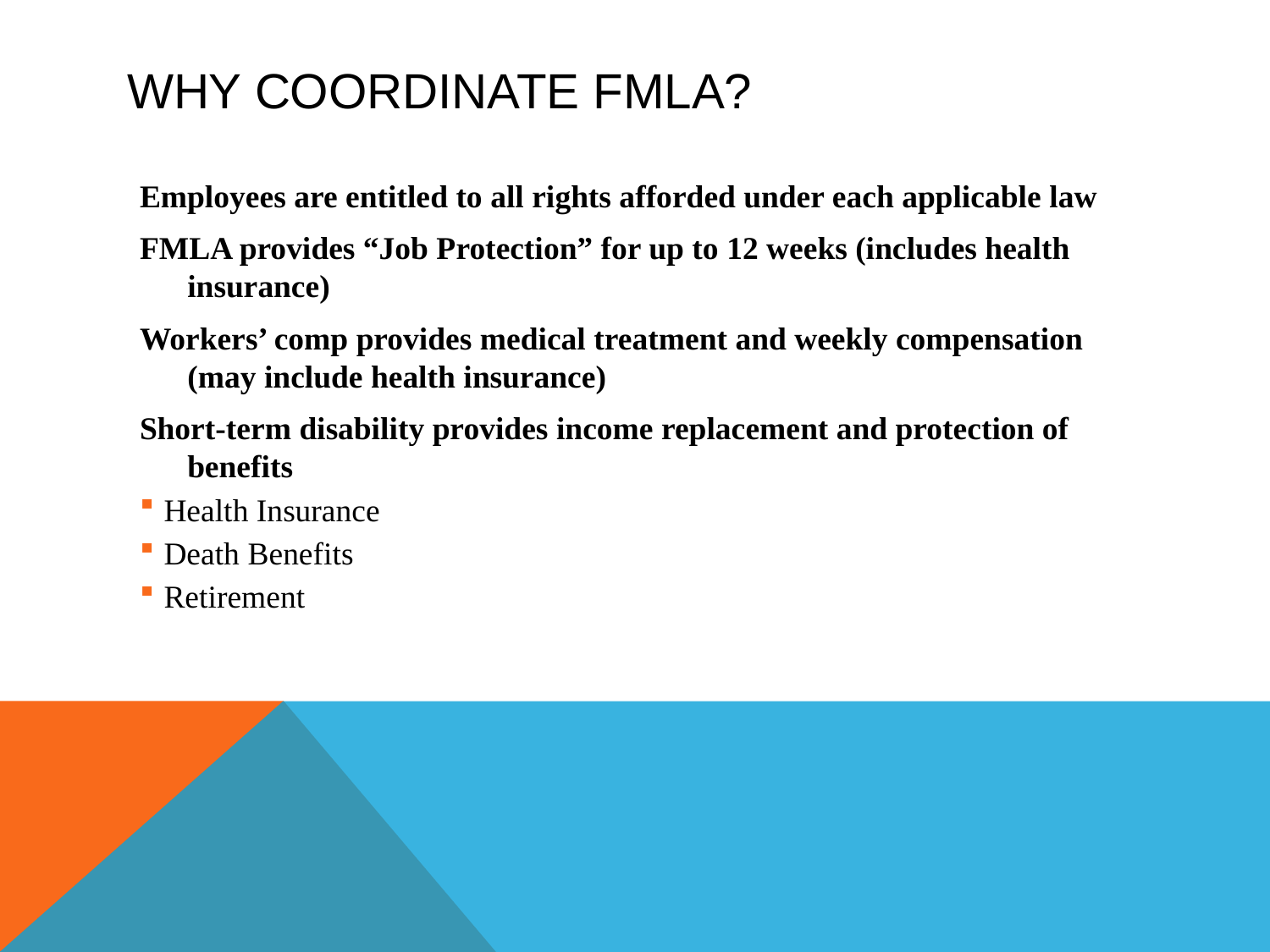

# Why Coordinate FMLA?
Employees are entitled to all rights afforded under each applicable law
FMLA provides “Job Protection” for up to 12 weeks (includes health insurance)
Workers’ comp provides medical treatment and weekly compensation (may include health insurance)
Short-term disability provides income replacement and protection of benefits
Health Insurance
Death Benefits
Retirement